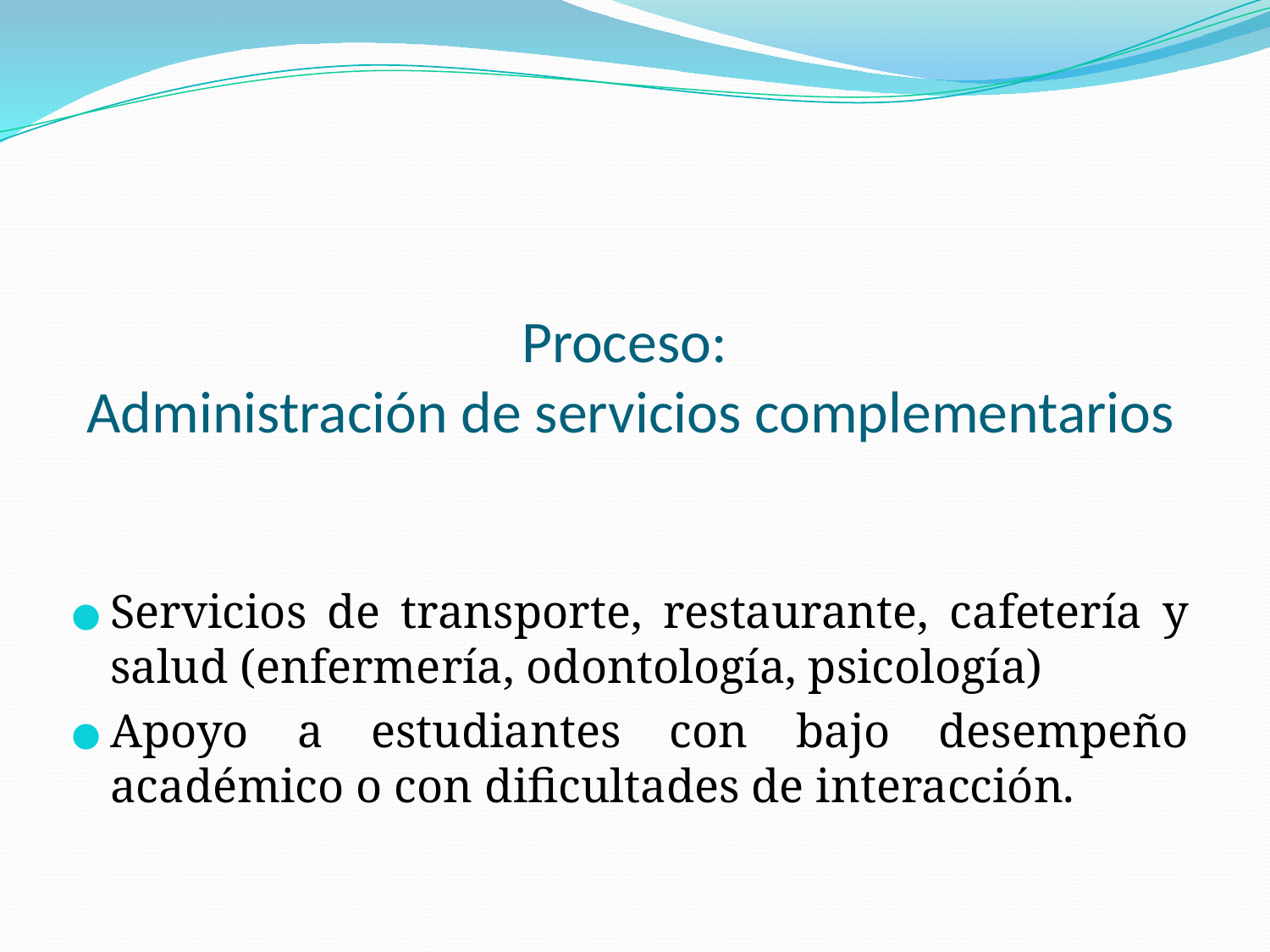

# Proceso: Administración de servicios complementarios
Servicios de transporte, restaurante, cafetería y salud (enfermería, odontología, psicología)
Apoyo a estudiantes con bajo desempeño académico o con dificultades de interacción.